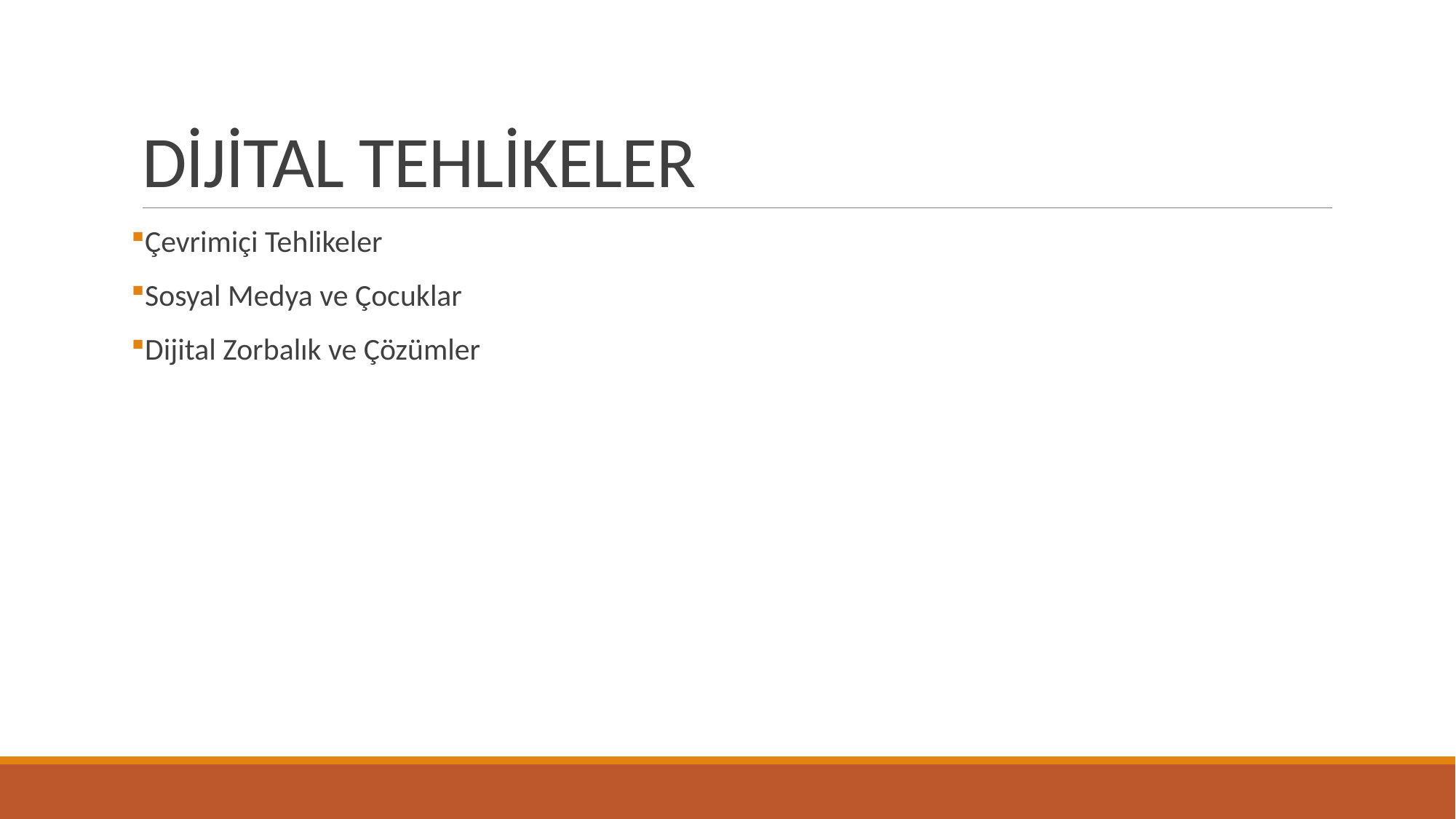

# DİJİTAL TEHLİKELER
Çevrimiçi Tehlikeler
Sosyal Medya ve Çocuklar
Dijital Zorbalık ve Çözümler